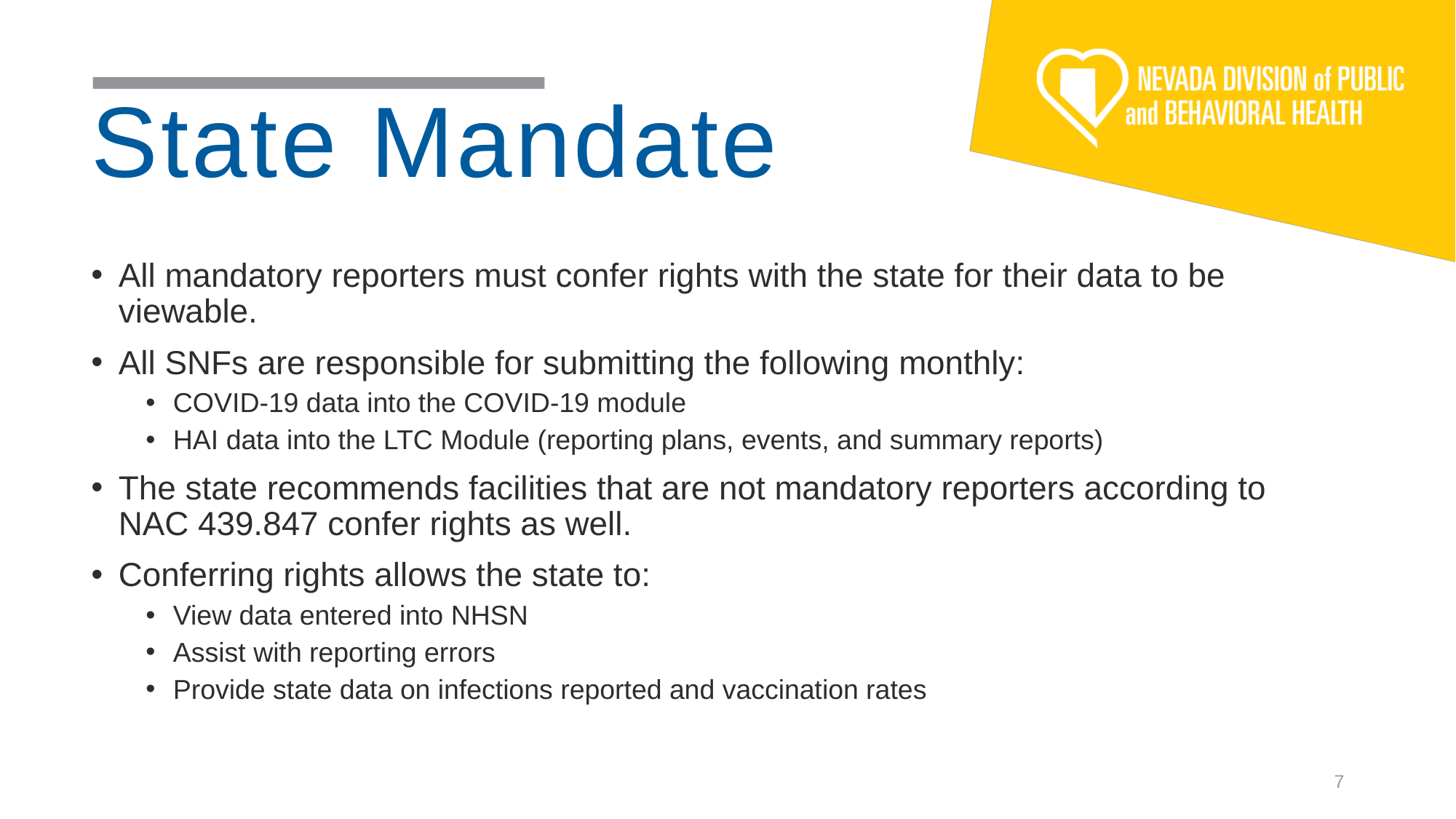

# State Mandate
All mandatory reporters must confer rights with the state for their data to be viewable.
All SNFs are responsible for submitting the following monthly:
COVID-19 data into the COVID-19 module
HAI data into the LTC Module (reporting plans, events, and summary reports)
The state recommends facilities that are not mandatory reporters according to NAC 439.847 confer rights as well.
Conferring rights allows the state to:
View data entered into NHSN
Assist with reporting errors
Provide state data on infections reported and vaccination rates

7